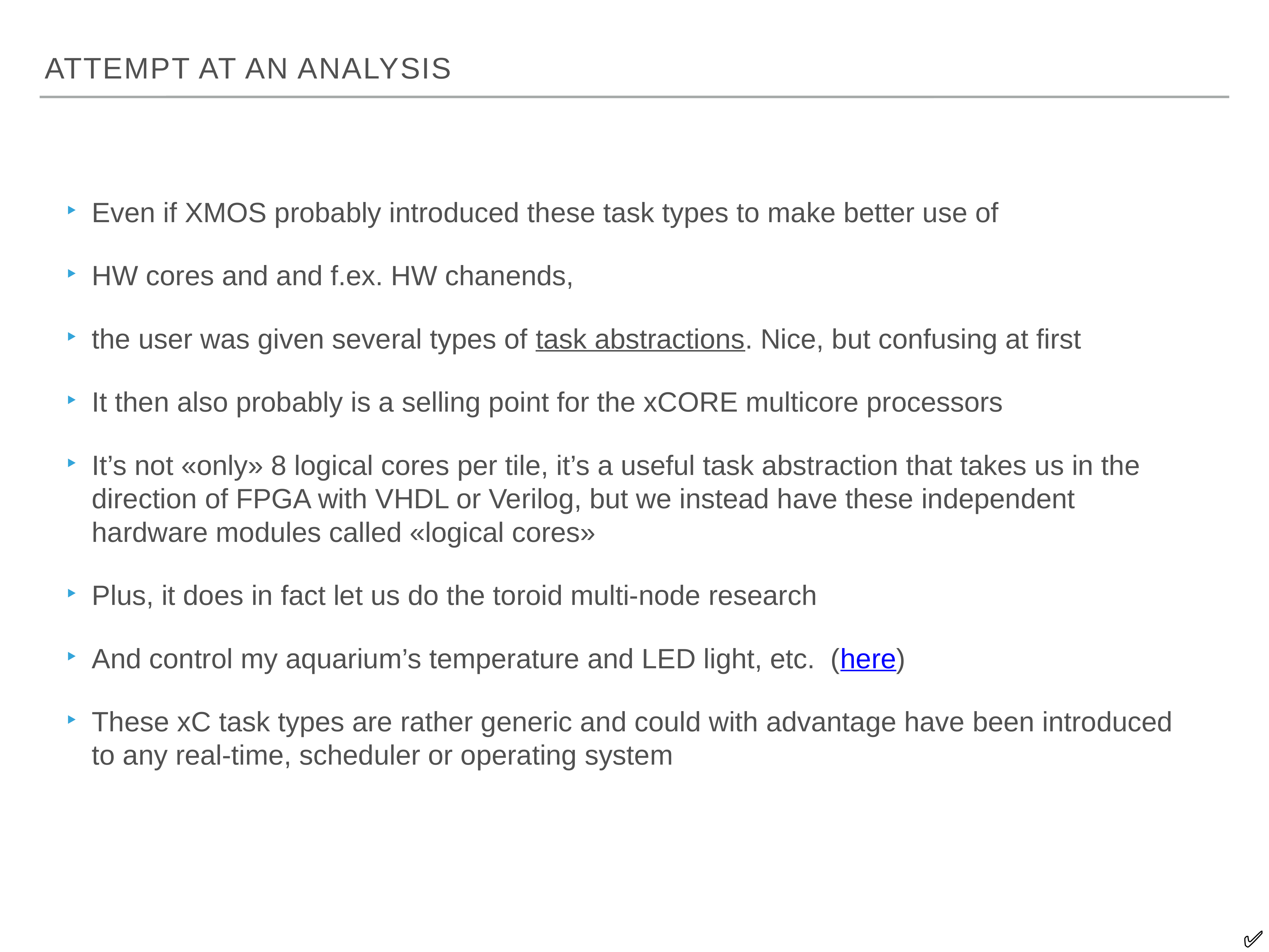

Attempt at an anAlysis
Even if XMOS probably introduced these task types to make better use of
HW cores and and f.ex. HW chanends,
the user was given several types of task abstractions. Nice, but confusing at first
It then also probably is a selling point for the xCORE multicore processors
It’s not «only» 8 logical cores per tile, it’s a useful task abstraction that takes us in the direction of FPGA with VHDL or Verilog, but we instead have these independent hardware modules called «logical cores»
Plus, it does in fact let us do the toroid multi-node research
And control my aquarium’s temperature and LED light, etc.  (here)
These xC task types are rather generic and could with advantage have been introduced to any real-time, scheduler or operating system
✅